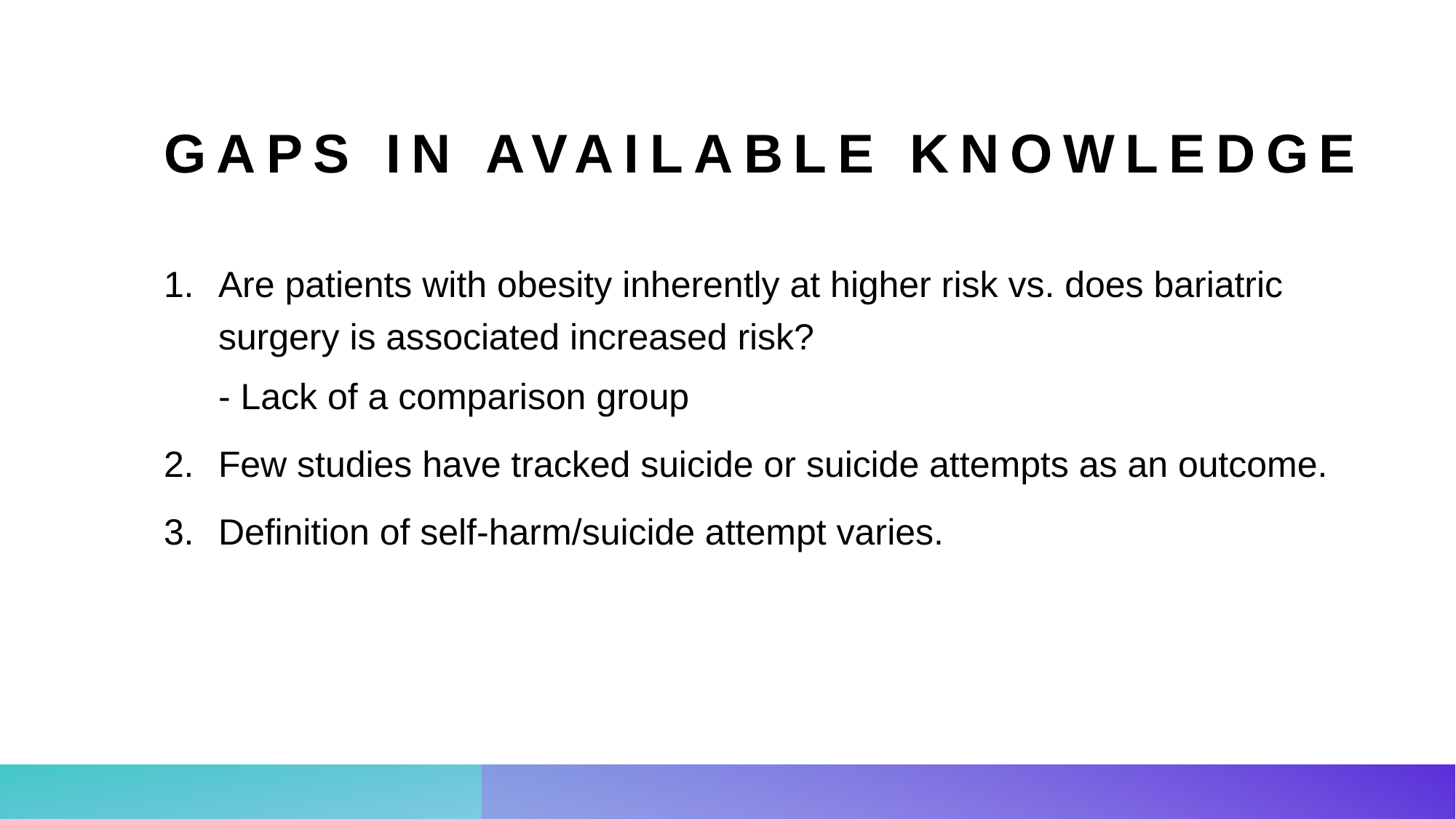

# Gaps in available knowledge
Are patients with obesity inherently at higher risk vs. does bariatric surgery is associated increased risk?
- Lack of a comparison group
Few studies have tracked suicide or suicide attempts as an outcome.
Definition of self-harm/suicide attempt varies.